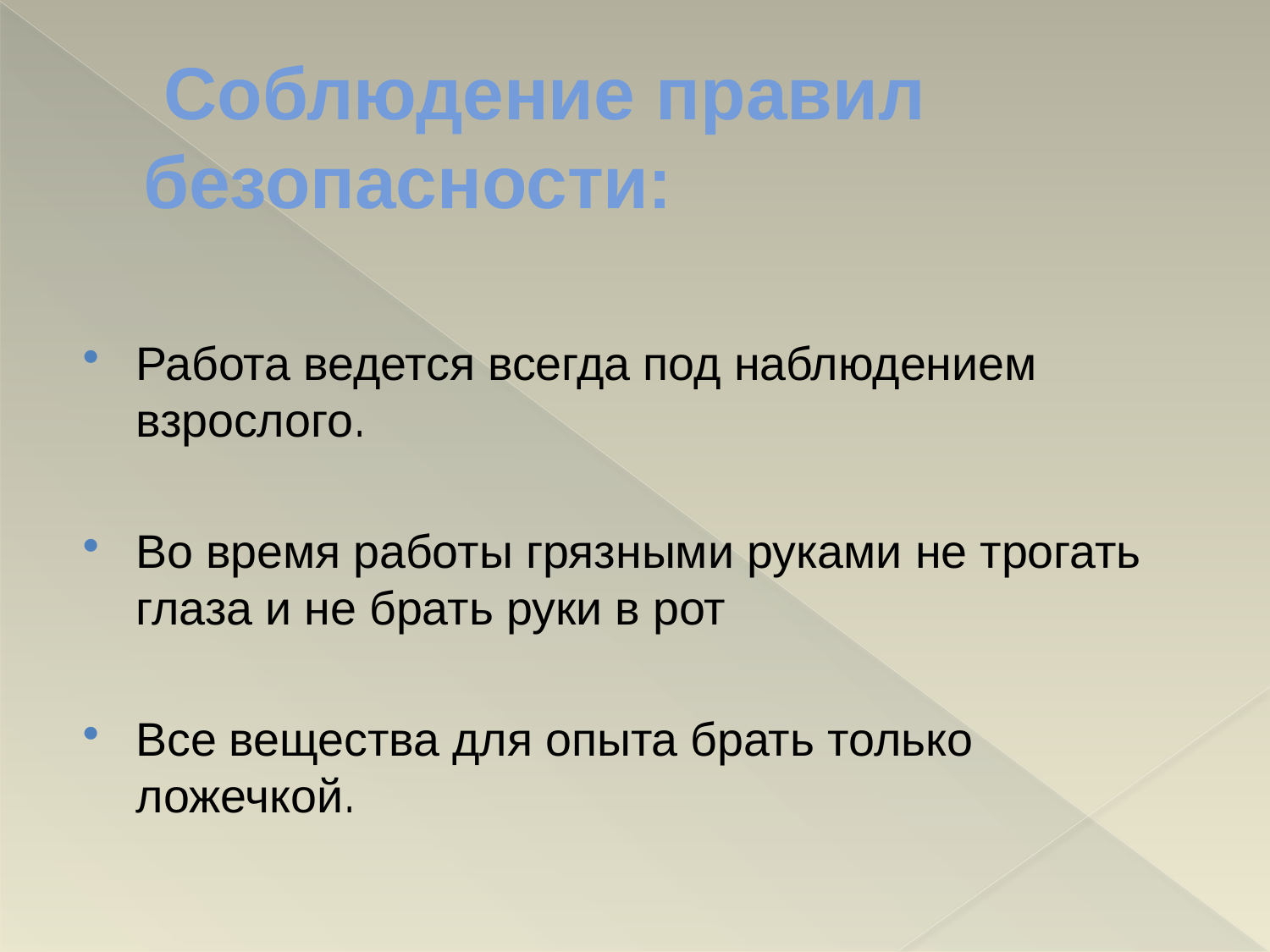

# Соблюдение правил безопасности:

Работа ведется всегда под наблюдением взрослого.

Во время работы грязными руками не трогать глаза и не брать руки в рот

Все вещества для опыта брать только ложечкой.